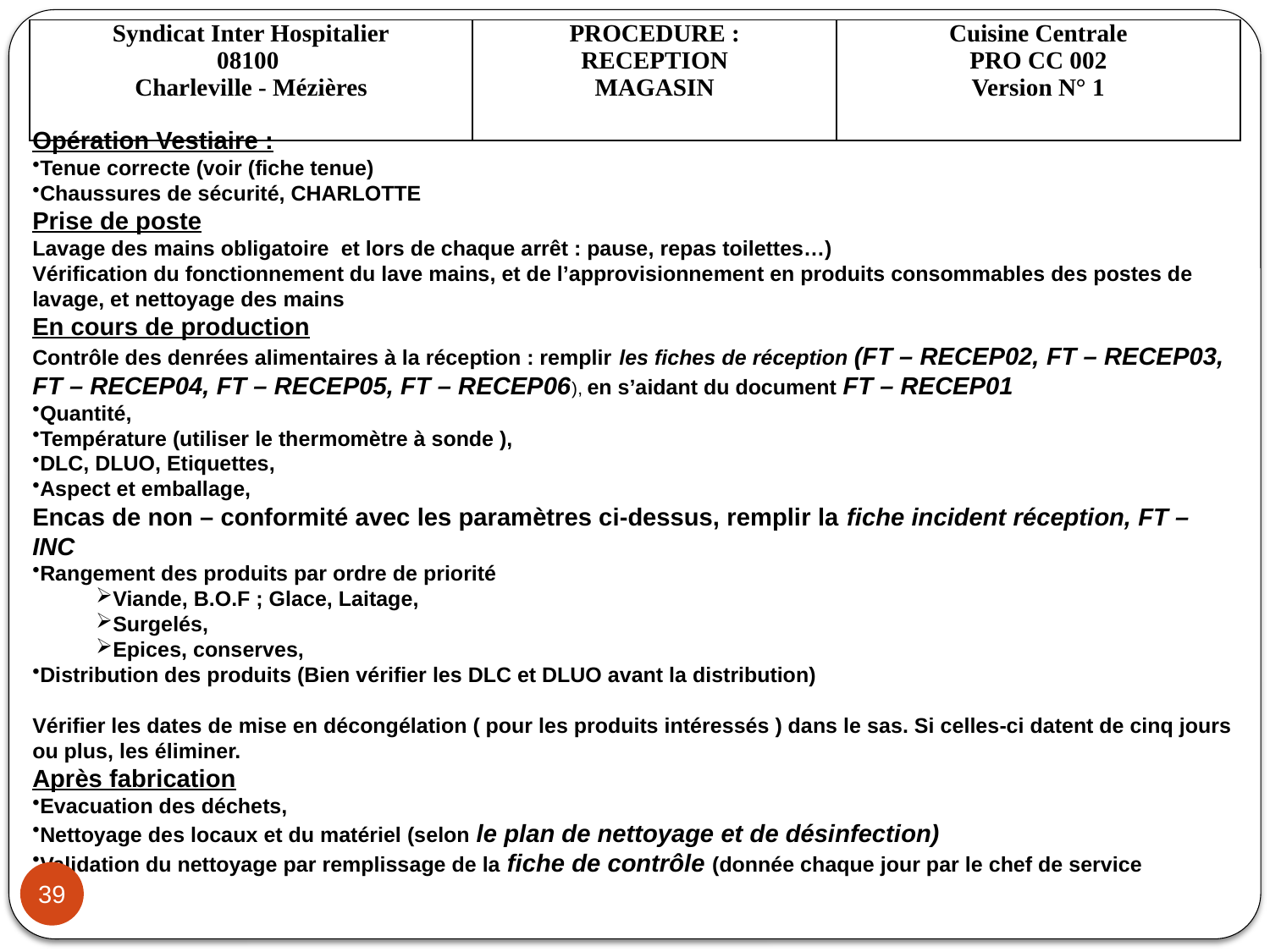

| Syndicat Inter Hospitalier 08100 Charleville - Mézières | PROCEDURE : RECEPTION MAGASIN | Cuisine Centrale PRO CC 002 Version N° 1 |
| --- | --- | --- |
Opération Vestiaire :
Tenue correcte (voir (fiche tenue)
Chaussures de sécurité, CHARLOTTE
Prise de poste
Lavage des mains obligatoire  et lors de chaque arrêt : pause, repas toilettes…)
Vérification du fonctionnement du lave mains, et de l’approvisionnement en produits consommables des postes de lavage, et nettoyage des mains
En cours de production
Contrôle des denrées alimentaires à la réception : remplir les fiches de réception (FT – RECEP02, FT – RECEP03, FT – RECEP04, FT – RECEP05, FT – RECEP06), en s’aidant du document FT – RECEP01
Quantité,
Température (utiliser le thermomètre à sonde ),
DLC, DLUO, Etiquettes,
Aspect et emballage,
Encas de non – conformité avec les paramètres ci-dessus, remplir la fiche incident réception, FT – INC
Rangement des produits par ordre de priorité
Viande, B.O.F ; Glace, Laitage,
Surgelés,
Epices, conserves,
Distribution des produits (Bien vérifier les DLC et DLUO avant la distribution)

Vérifier les dates de mise en décongélation ( pour les produits intéressés ) dans le sas. Si celles-ci datent de cinq jours ou plus, les éliminer.
Après fabrication
Evacuation des déchets,
Nettoyage des locaux et du matériel (selon le plan de nettoyage et de désinfection)
Validation du nettoyage par remplissage de la fiche de contrôle (donnée chaque jour par le chef de service

39